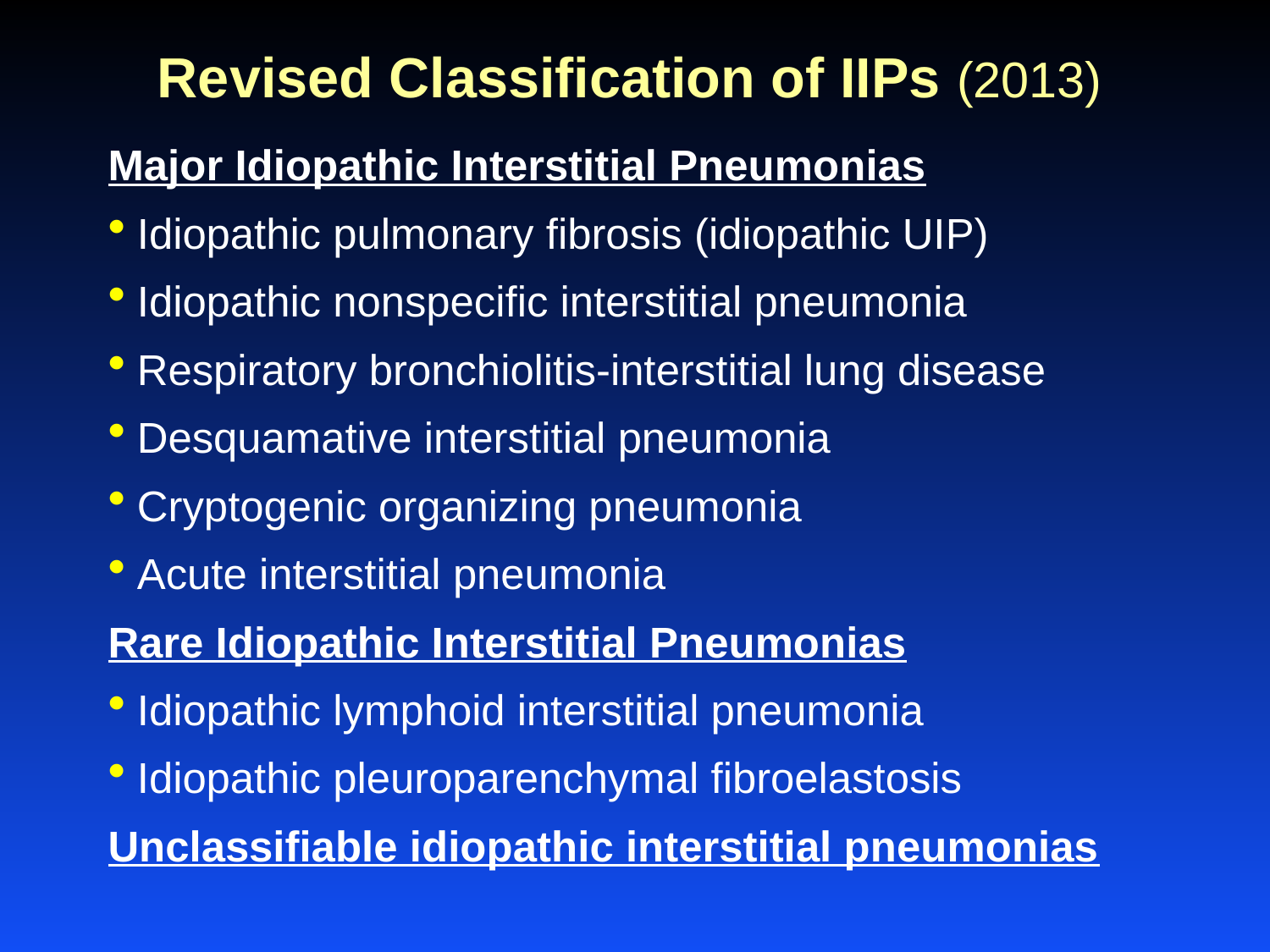

# Revised Classification of IIPs (2013)
Major Idiopathic Interstitial Pneumonias
 Idiopathic pulmonary fibrosis (idiopathic UIP)
 Idiopathic nonspecific interstitial pneumonia
 Respiratory bronchiolitis-interstitial lung disease
 Desquamative interstitial pneumonia
 Cryptogenic organizing pneumonia
 Acute interstitial pneumonia
Rare Idiopathic Interstitial Pneumonias
 Idiopathic lymphoid interstitial pneumonia
 Idiopathic pleuroparenchymal fibroelastosis
Unclassifiable idiopathic interstitial pneumonias